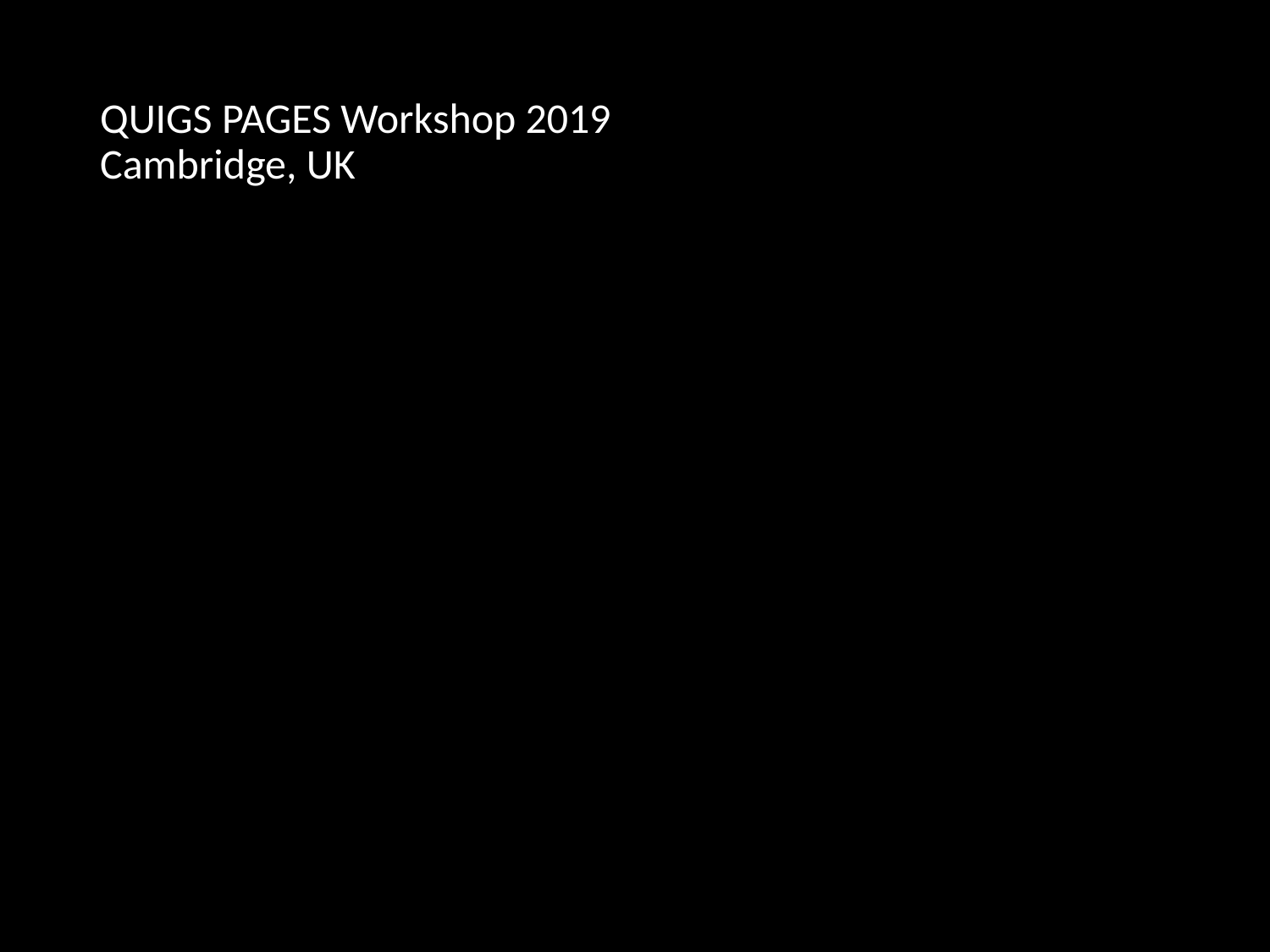

# QUIGS PAGES Workshop 2019 Cambridge, UK